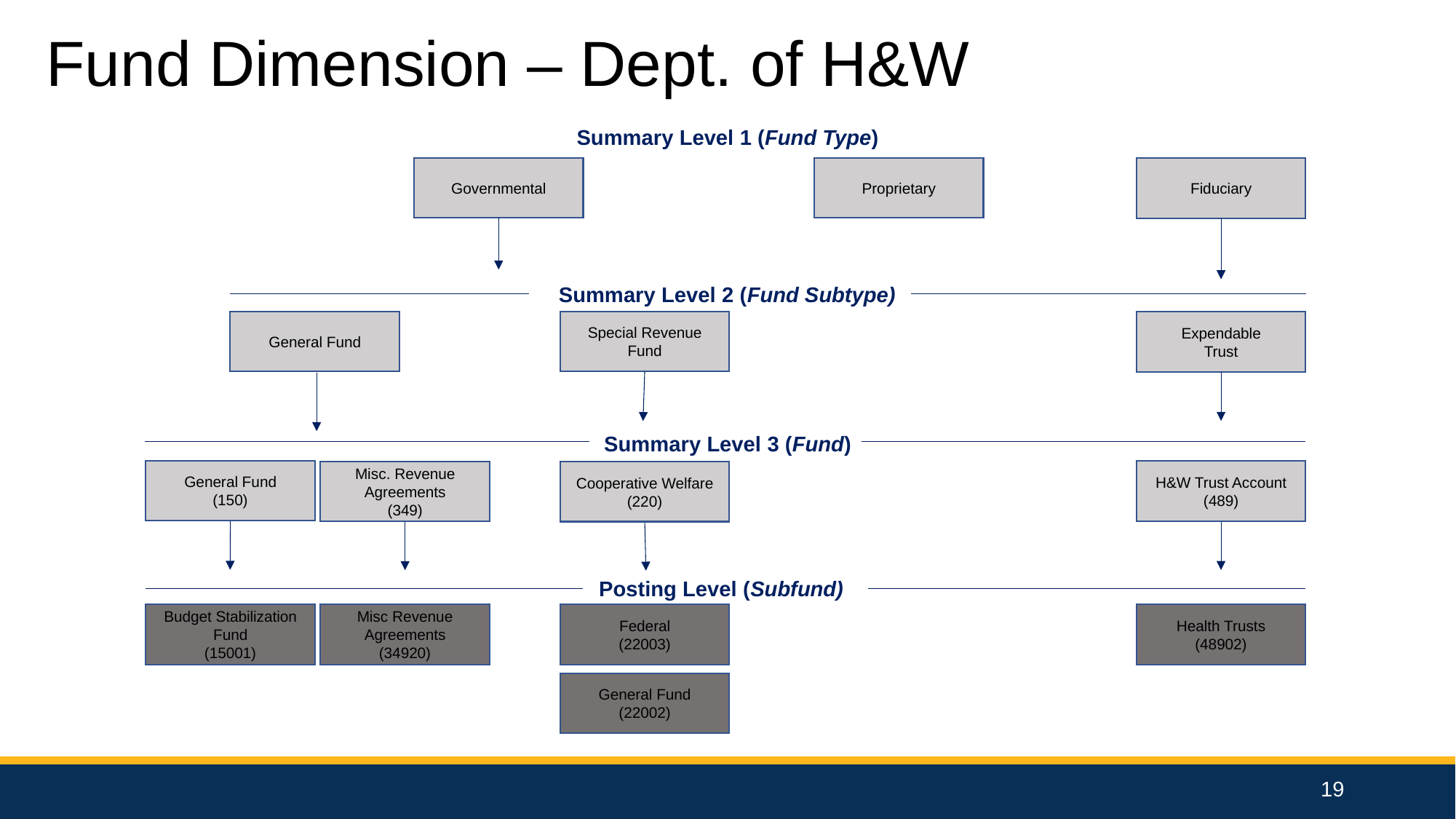

Fund Dimension – Dept. of H&W
Summary Level 1 (Fund Type)

Proprietary
Governmental
Fiduciary
Summary Level 2 (Fund Subtype)
General Fund
Special Revenue Fund
Expendable
Trust
Summary Level 3 (Fund)

General Fund
(150)
H&W Trust Account
(489)
Misc. Revenue Agreements
(349)
Cooperative Welfare
(220)
Posting Level (Subfund)

Budget Stabilization Fund
(15001)
Misc Revenue Agreements
(34920)
Federal
(22003)
Health Trusts
(48902)
General Fund
(22002)
19